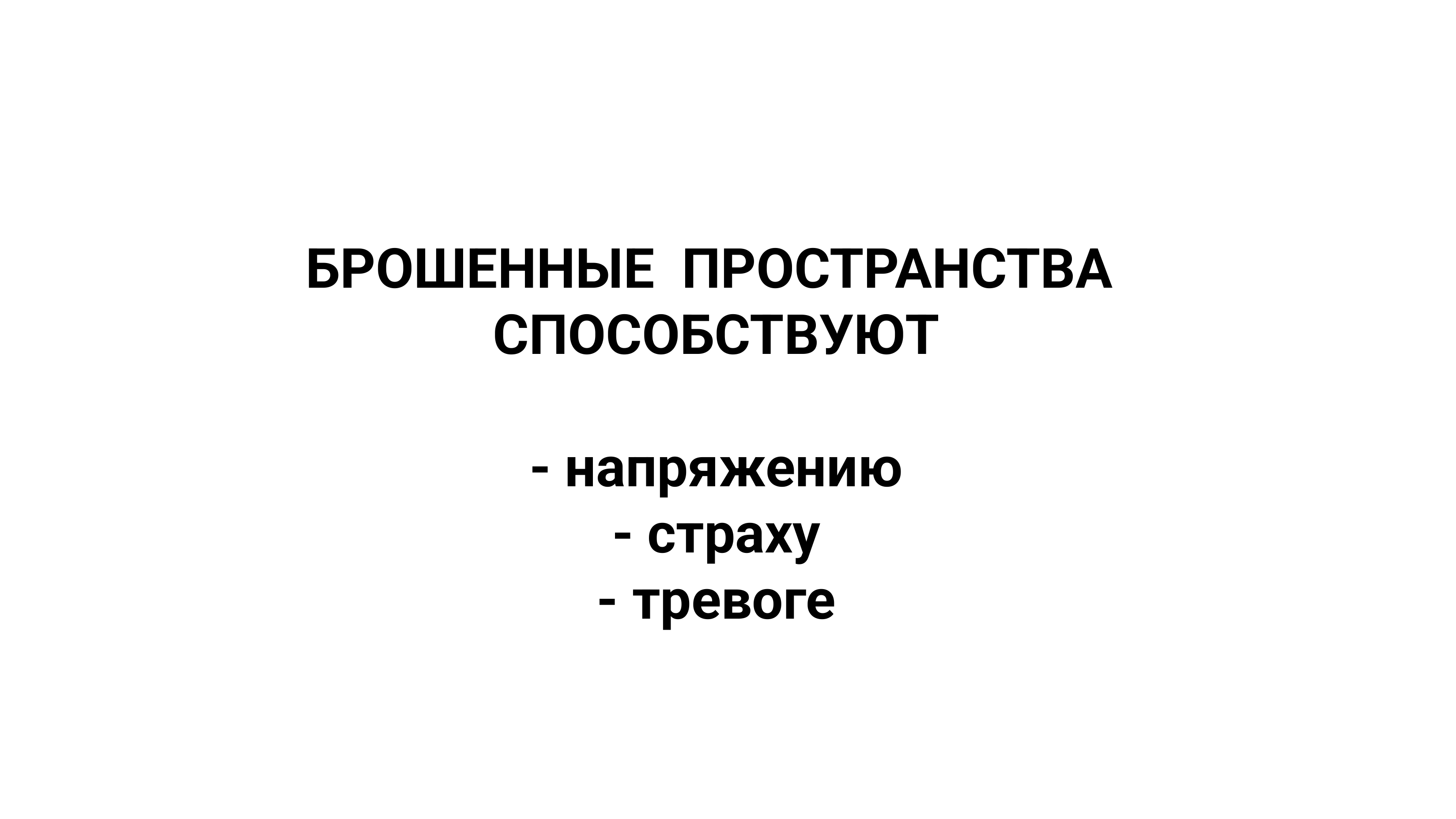

# БРОШЕННЫЕ  ПРОСТРАНСТВА СПОСОБСТВУЮТ - напряжению - страху - тревоге